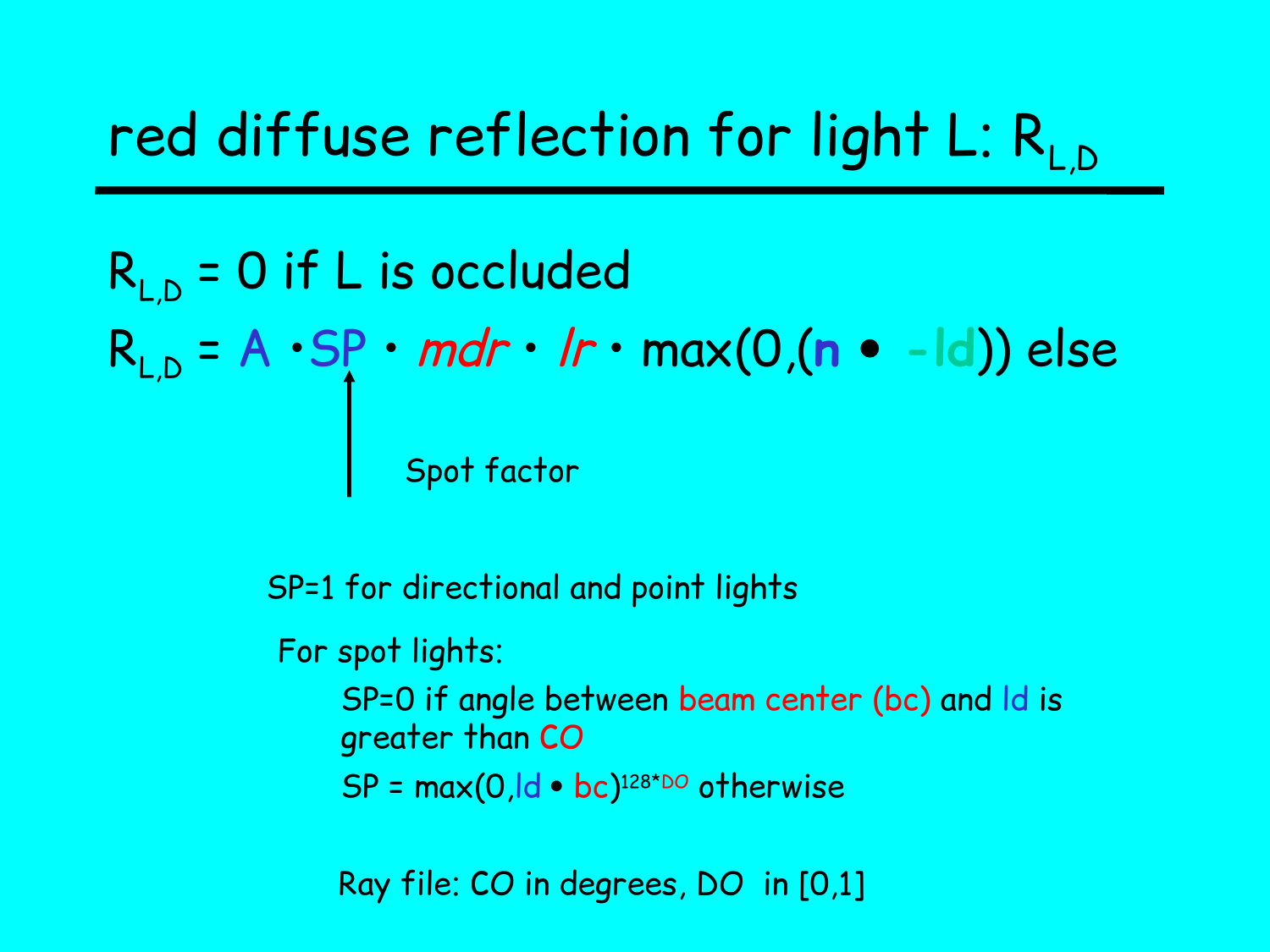

# red diffuse reflection for light L: RL,D
RL,D = 0 if L is occluded
RL,D = A •SP • mdr • lr • max(0,(n • -ld)) else

Spot factor
SP=1 for directional and point lights
For spot lights:
SP=0 if angle between beam center (bc) and ld is 	greater than CO
SP = max(0,ld • bc)128*DO otherwise
Ray file: CO in degrees, DO  in [0,1]